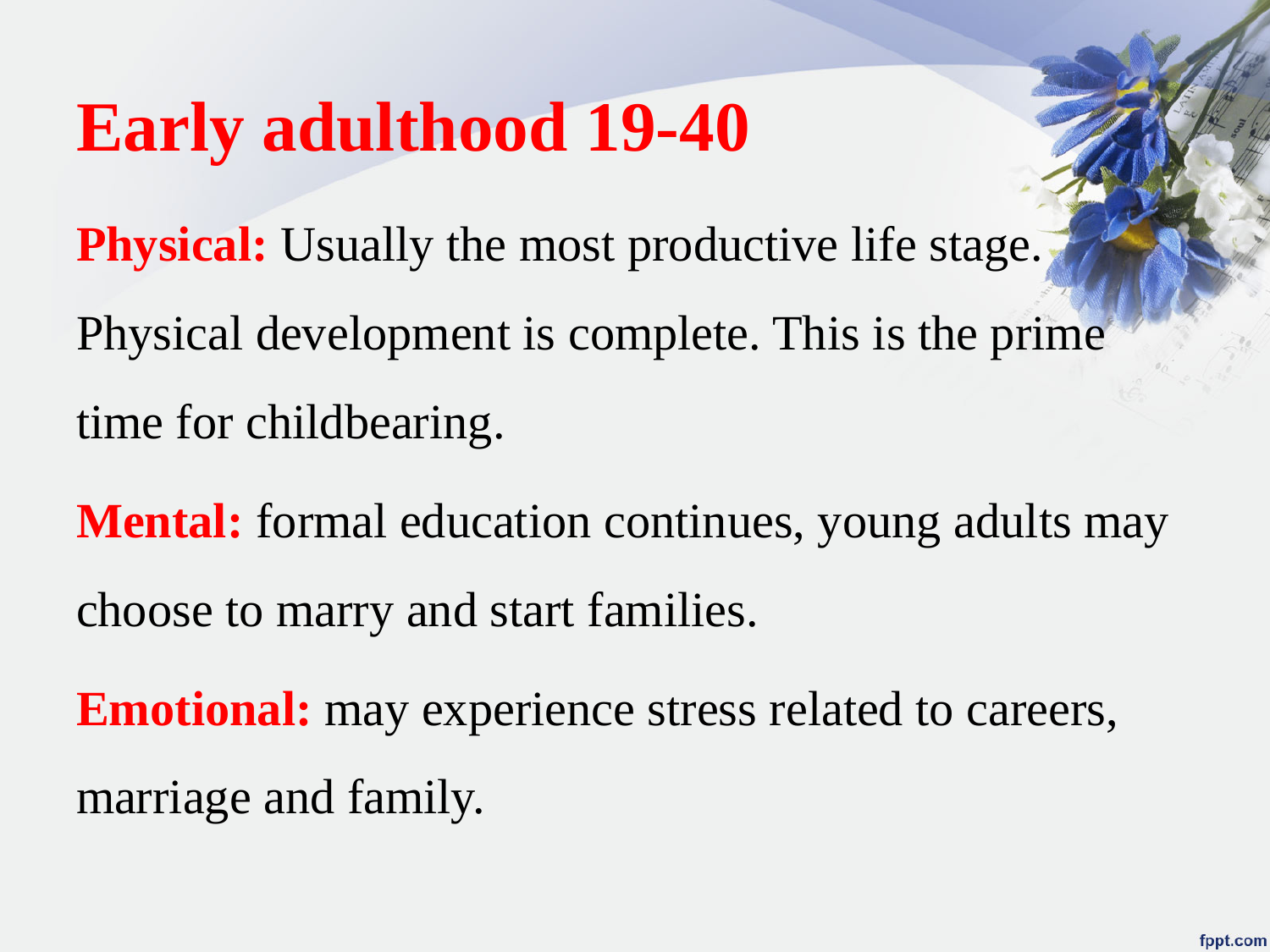

# Early adulthood 19-40
Physical: Usually the most productive life stage. Physical development is complete. This is the prime time for childbearing.
Mental: formal education continues, young adults may choose to marry and start families.
Emotional: may experience stress related to careers, marriage and family.